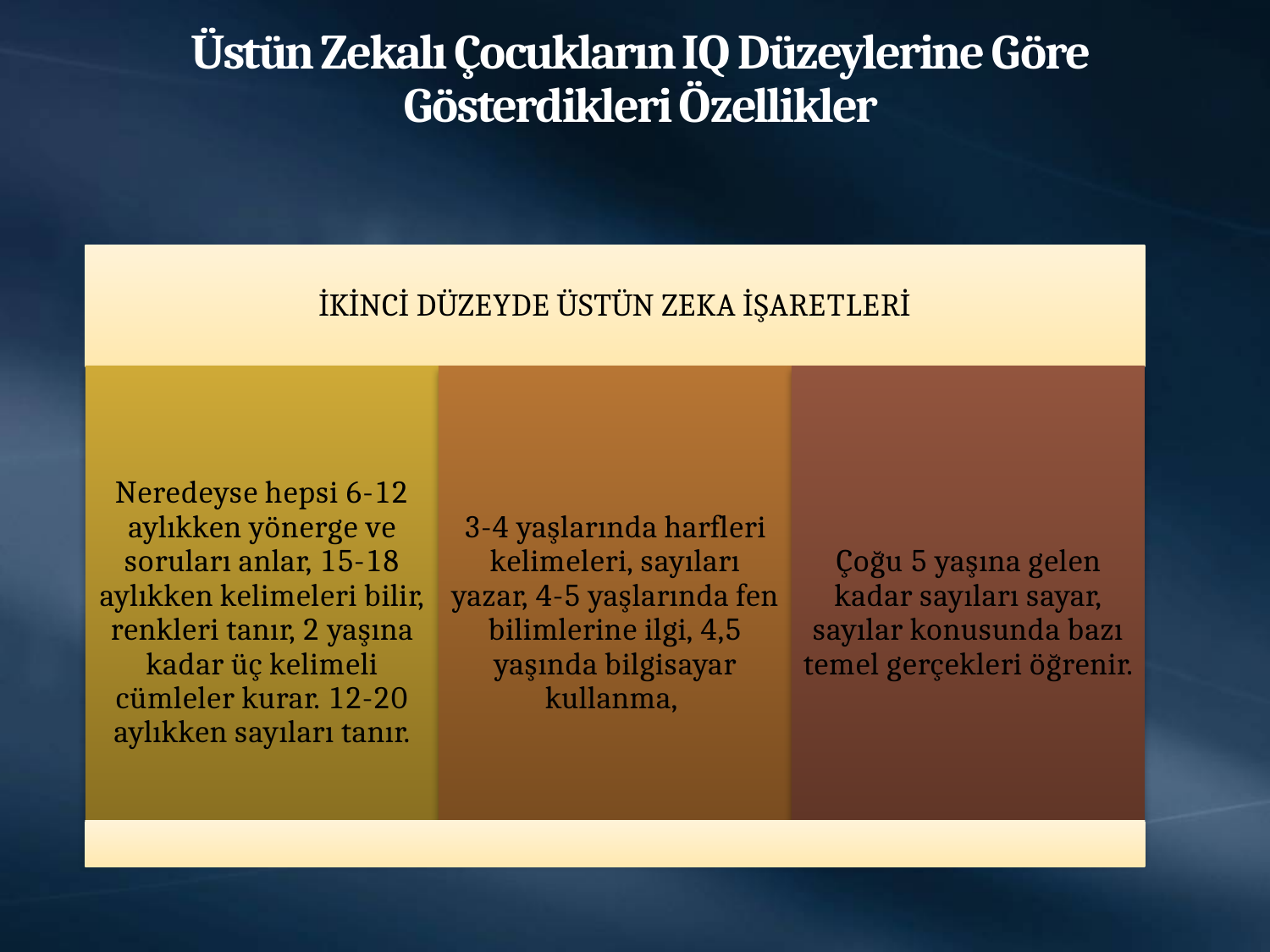

# Üstün Zekalı Çocukların IQ Düzeylerine Göre Gösterdikleri Özellikler
İKİNCİ DÜZEYDE ÜSTÜN ZEKA İŞARETLERİ
Neredeyse hepsi 6-12 aylıkken yönerge ve soruları anlar, 15-18 aylıkken kelimeleri bilir, renkleri tanır, 2 yaşına kadar üç kelimeli cümleler kurar. 12-20 aylıkken sayıları tanır.
3-4 yaşlarında harfleri kelimeleri, sayıları yazar, 4-5 yaşlarında fen bilimlerine ilgi, 4,5 yaşında bilgisayar kullanma,
Çoğu 5 yaşına gelen kadar sayıları sayar, sayılar konusunda bazı temel gerçekleri öğrenir.